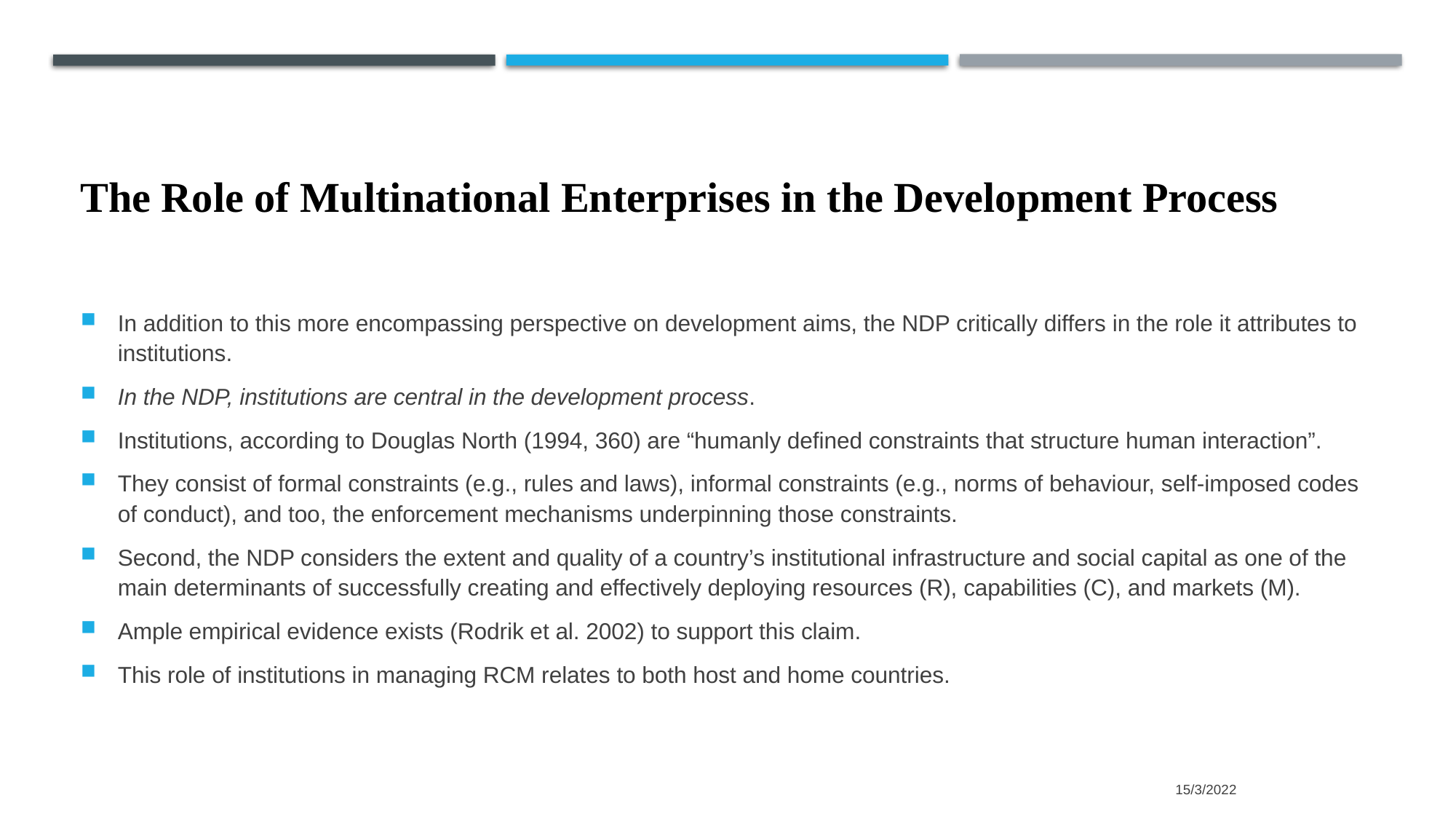

# The Role of Multinational Enterprises in the Development Process
In addition to this more encompassing perspective on development aims, the NDP critically differs in the role it attributes to institutions.
In the NDP, institutions are central in the development process.
Institutions, according to Douglas North (1994, 360) are “humanly defined constraints that structure human interaction”.
They consist of formal constraints (e.g., rules and laws), informal constraints (e.g., norms of behaviour, self-imposed codes of conduct), and too, the enforcement mechanisms underpinning those constraints.
Second, the NDP considers the extent and quality of a country’s institutional infrastructure and social capital as one of the main determinants of successfully creating and effectively deploying resources (R), capabilities (C), and markets (M).
Ample empirical evidence exists (Rodrik et al. 2002) to support this claim.
This role of institutions in managing RCM relates to both host and home countries.
15/3/2022